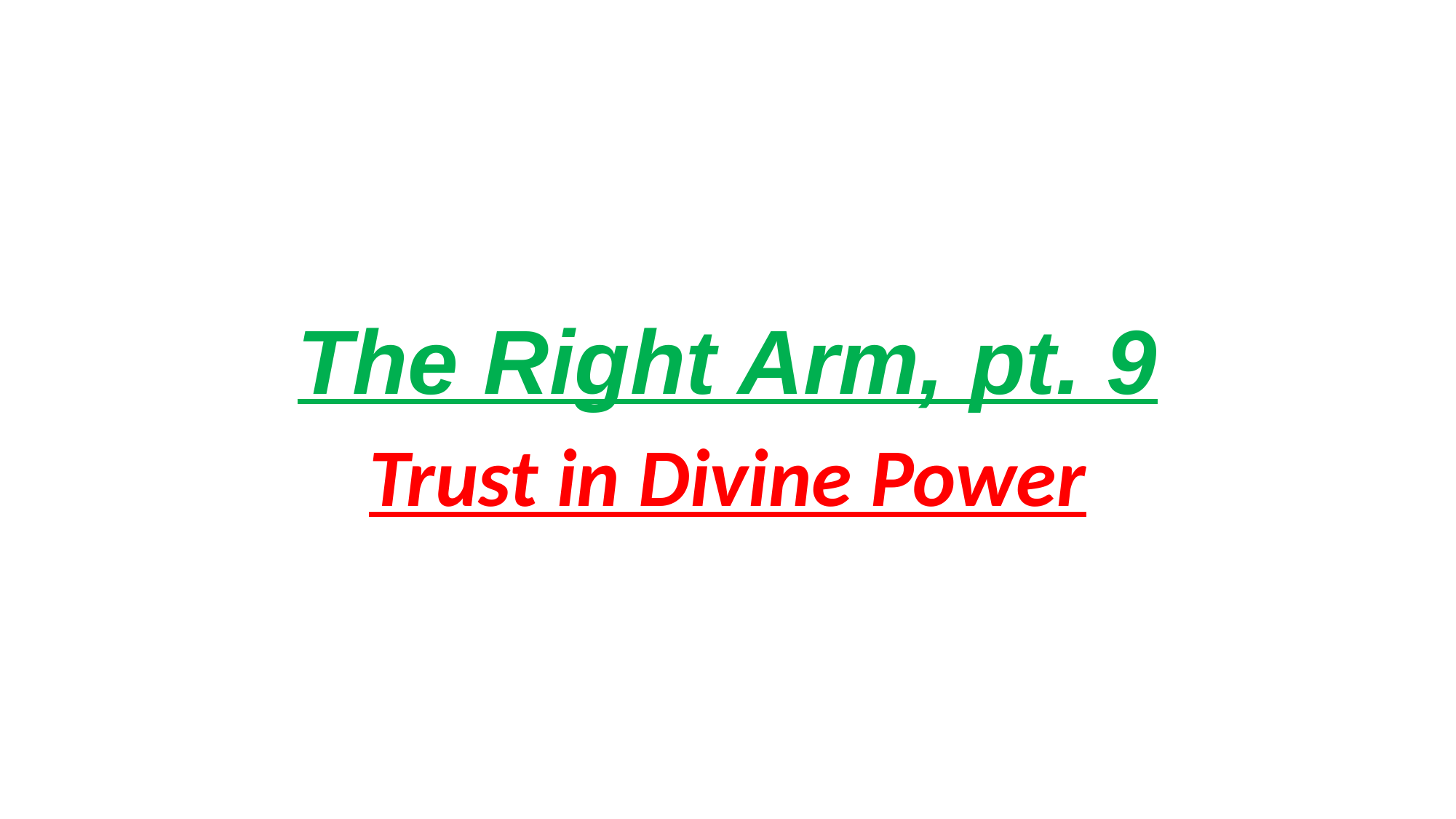

# The Right Arm, pt. 9
Trust in Divine Power